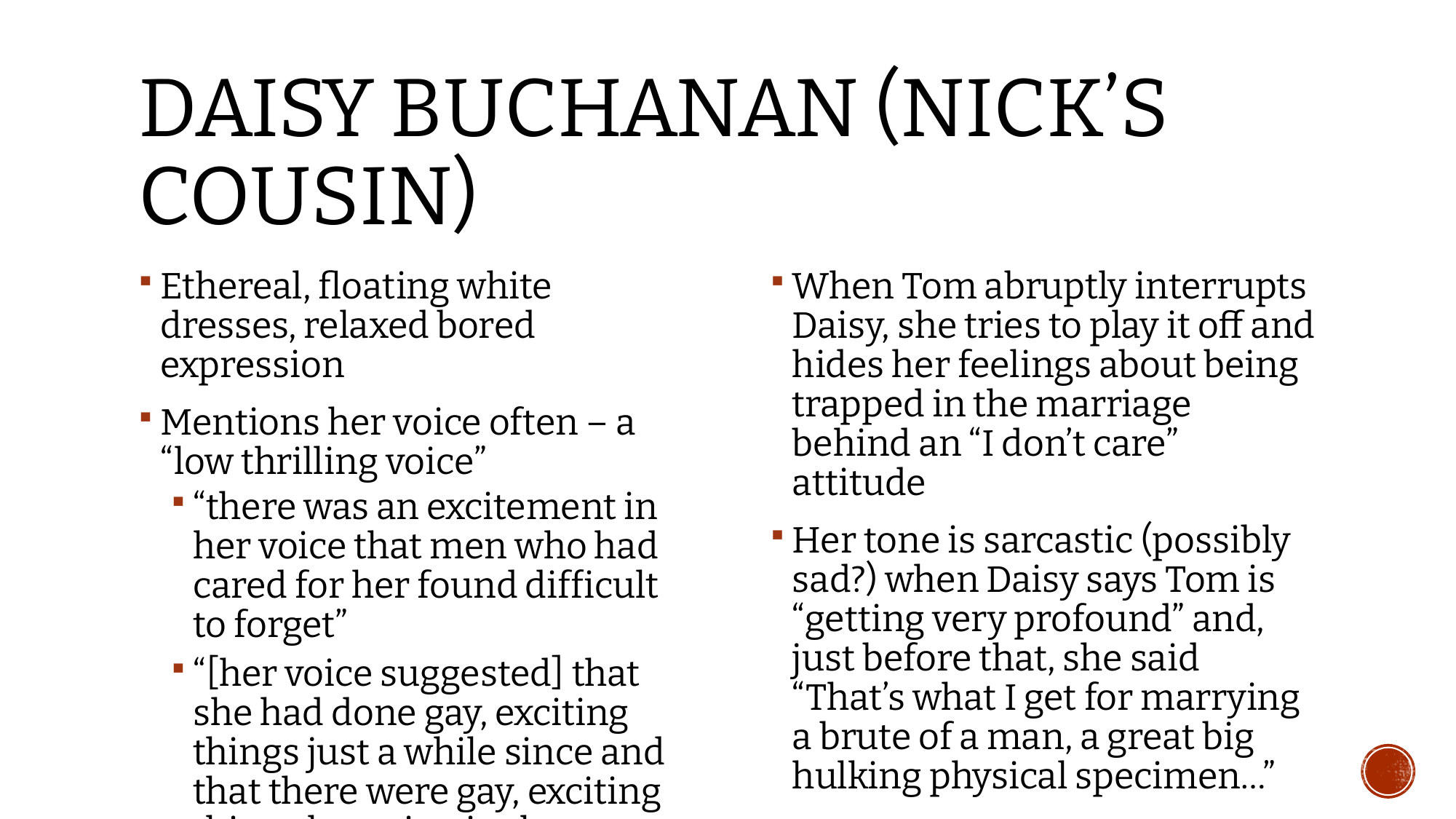

# Daisy Buchanan (nick’s cousin)
Ethereal, floating white dresses, relaxed bored expression
Mentions her voice often – a “low thrilling voice”
“there was an excitement in her voice that men who had cared for her found difficult to forget”
“[her voice suggested] that she had done gay, exciting things just a while since and that there were gay, exciting things hovering in the next hour.”
When Tom abruptly interrupts Daisy, she tries to play it off and hides her feelings about being trapped in the marriage behind an “I don’t care” attitude
Her tone is sarcastic (possibly sad?) when Daisy says Tom is “getting very profound” and, just before that, she said “That’s what I get for marrying a brute of a man, a great big hulking physical specimen…”